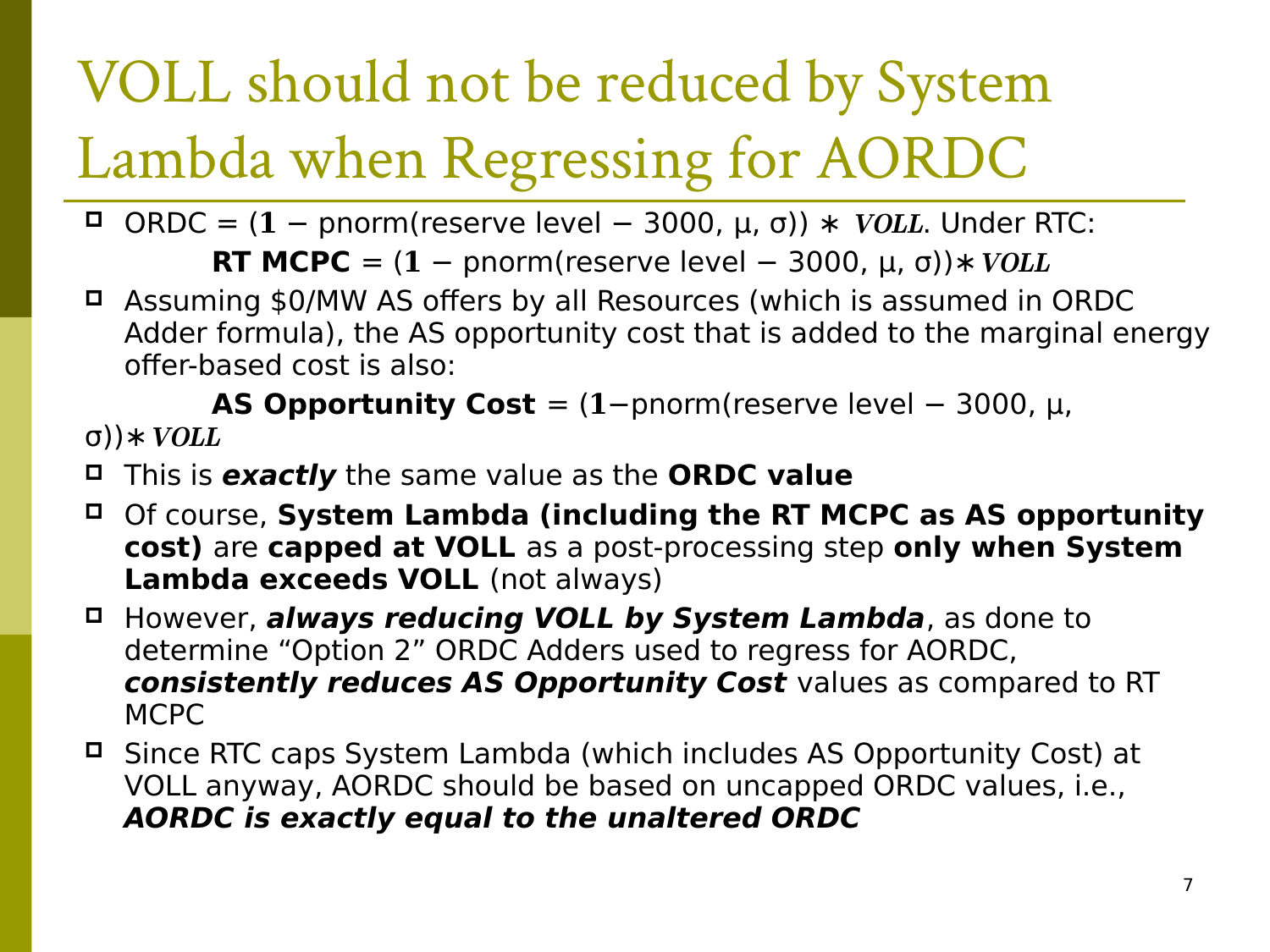

# VOLL should not be reduced by System Lambda when Regressing for AORDC
ORDC = (𝟏 − pnorm(reserve level − 3000, μ, σ)) ∗ 𝑽𝑶𝑳𝑳. Under RTC:
	RT MCPC = (𝟏 − pnorm(reserve level − 3000, μ, σ))∗𝑽𝑶𝑳𝑳
Assuming $0/MW AS offers by all Resources (which is assumed in ORDC Adder formula), the AS opportunity cost that is added to the marginal energy offer-based cost is also:
	AS Opportunity Cost = (𝟏−pnorm(reserve level − 3000, μ, σ))∗𝑽𝑶𝑳𝑳
This is exactly the same value as the ORDC value
Of course, System Lambda (including the RT MCPC as AS opportunity cost) are capped at VOLL as a post-processing step only when System Lambda exceeds VOLL (not always)
However, always reducing VOLL by System Lambda, as done to determine “Option 2” ORDC Adders used to regress for AORDC, consistently reduces AS Opportunity Cost values as compared to RT MCPC
Since RTC caps System Lambda (which includes AS Opportunity Cost) at VOLL anyway, AORDC should be based on uncapped ORDC values, i.e., AORDC is exactly equal to the unaltered ORDC
7